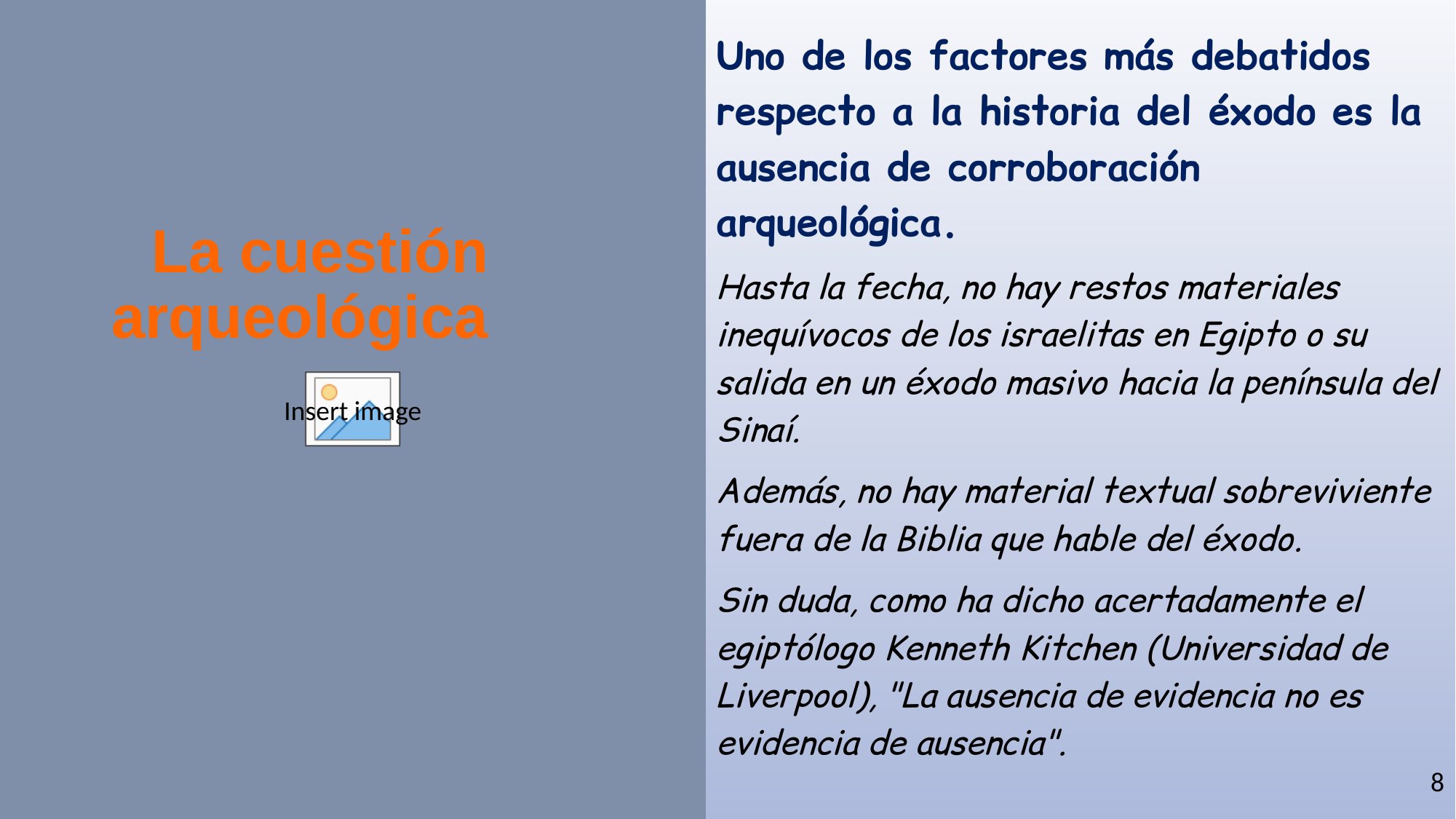

Uno de los factores más debatidos respecto a la historia del éxodo es la ausencia de corroboración arqueológica.
Hasta la fecha, no hay restos materiales inequívocos de los israelitas en Egipto o su salida en un éxodo masivo hacia la península del Sinaí.
Además, no hay material textual sobreviviente fuera de la Biblia que hable del éxodo.
Sin duda, como ha dicho acertadamente el egiptólogo Kenneth Kitchen (Universidad de Liverpool), "La ausencia de evidencia no es evidencia de ausencia".
La cuestión arqueológica
8